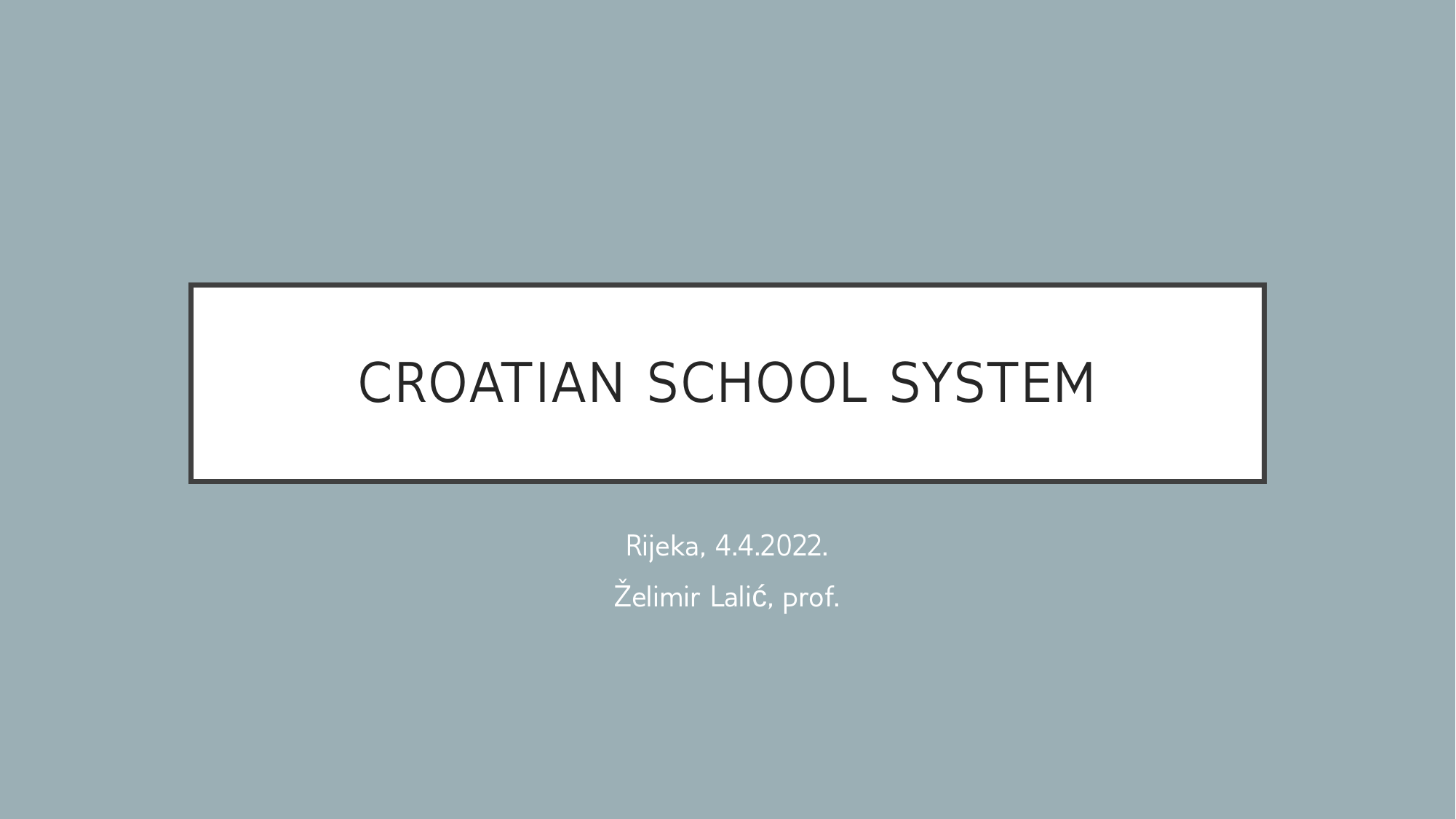

# CroatiAn school system
Rijeka, 4.4.2022.
Želimir Lalić, prof.